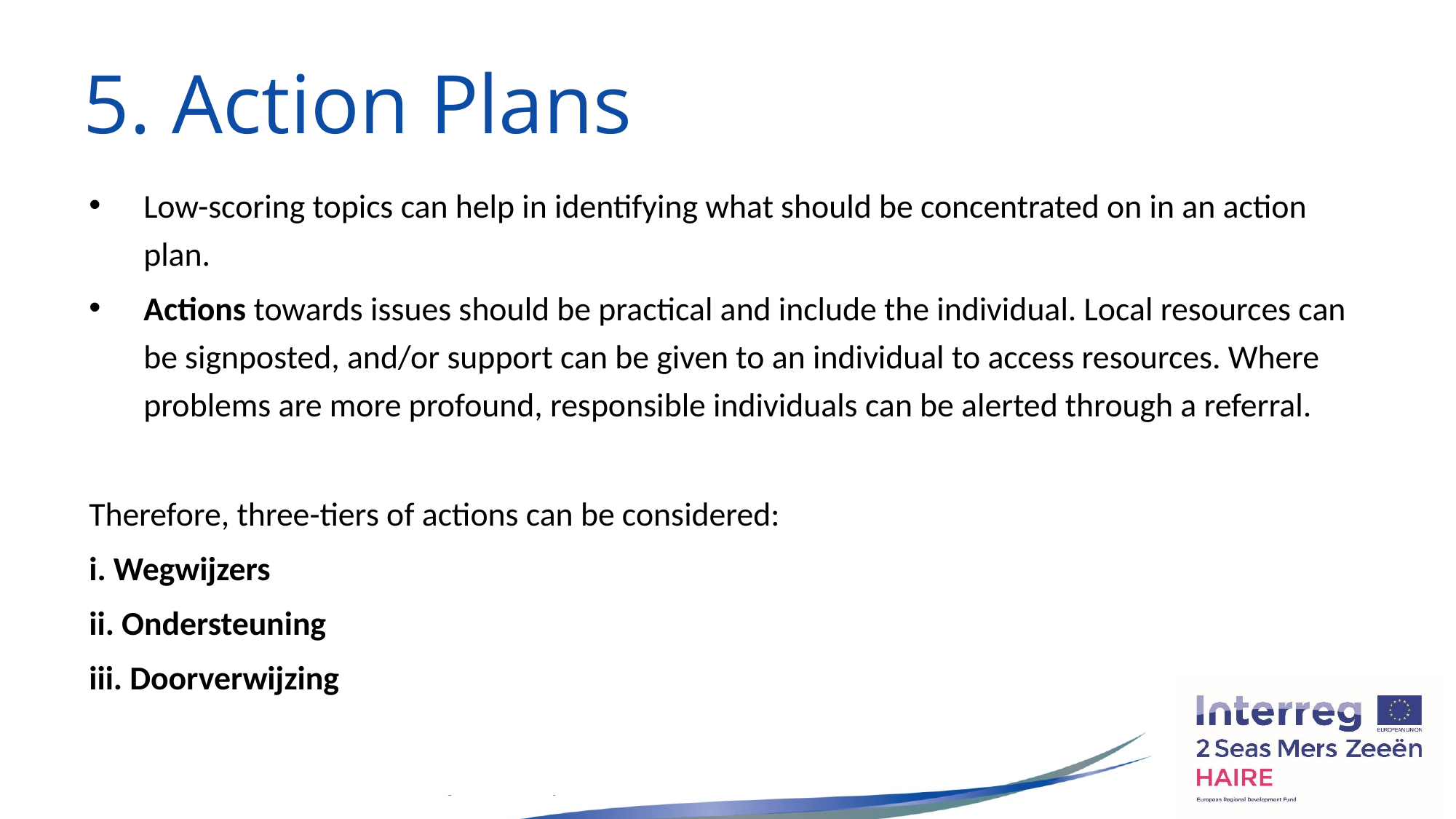

5. Action Plans
Low-scoring topics can help in identifying what should be concentrated on in an action plan.
Actions towards issues should be practical and include the individual. Local resources can be signposted, and/or support can be given to an individual to access resources. Where problems are more profound, responsible individuals can be alerted through a referral.

Therefore, three-tiers of actions can be considered:
i. Wegwijzers
ii. Ondersteuning
iii. Doorverwijzing